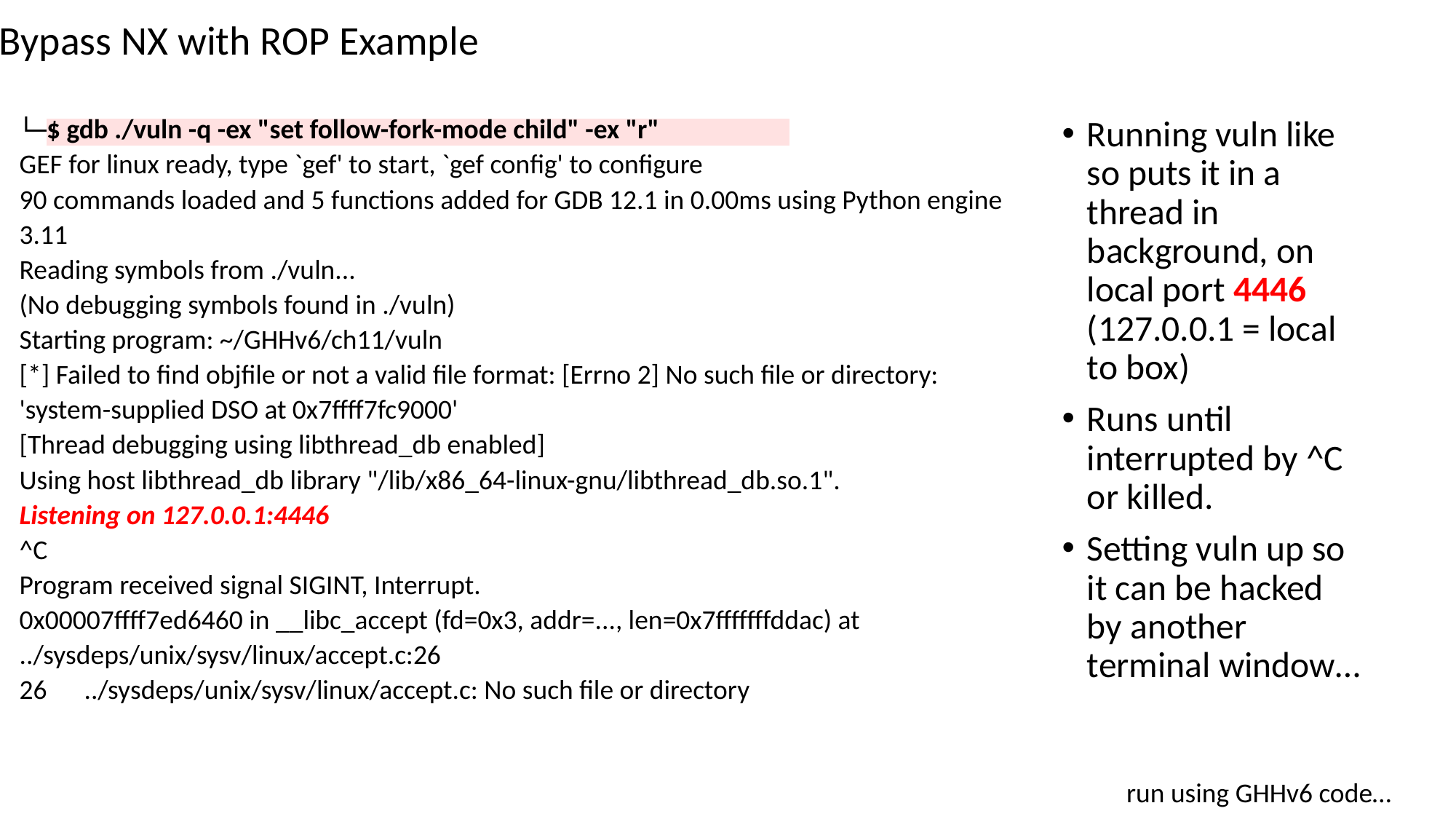

# Bypass NX with ROP Example
└─$ gdb ./vuln -q -ex "set follow-fork-mode child" -ex "r"
GEF for linux ready, type `gef' to start, `gef config' to configure
90 commands loaded and 5 functions added for GDB 12.1 in 0.00ms using Python engine 3.11
Reading symbols from ./vuln...
(No debugging symbols found in ./vuln)
Starting program: ~/GHHv6/ch11/vuln
[*] Failed to find objfile or not a valid file format: [Errno 2] No such file or directory: 'system-supplied DSO at 0x7ffff7fc9000'
[Thread debugging using libthread_db enabled]
Using host libthread_db library "/lib/x86_64-linux-gnu/libthread_db.so.1".
Listening on 127.0.0.1:4446
^C
Program received signal SIGINT, Interrupt.
0x00007ffff7ed6460 in __libc_accept (fd=0x3, addr=..., len=0x7fffffffddac) at ../sysdeps/unix/sysv/linux/accept.c:26
26      ../sysdeps/unix/sysv/linux/accept.c: No such file or directory
Running vuln like so puts it in a thread in background, on local port 4446 (127.0.0.1 = local to box)
Runs until interrupted by ^C or killed.
Setting vuln up so it can be hacked by another terminal window…
run using GHHv6 code…